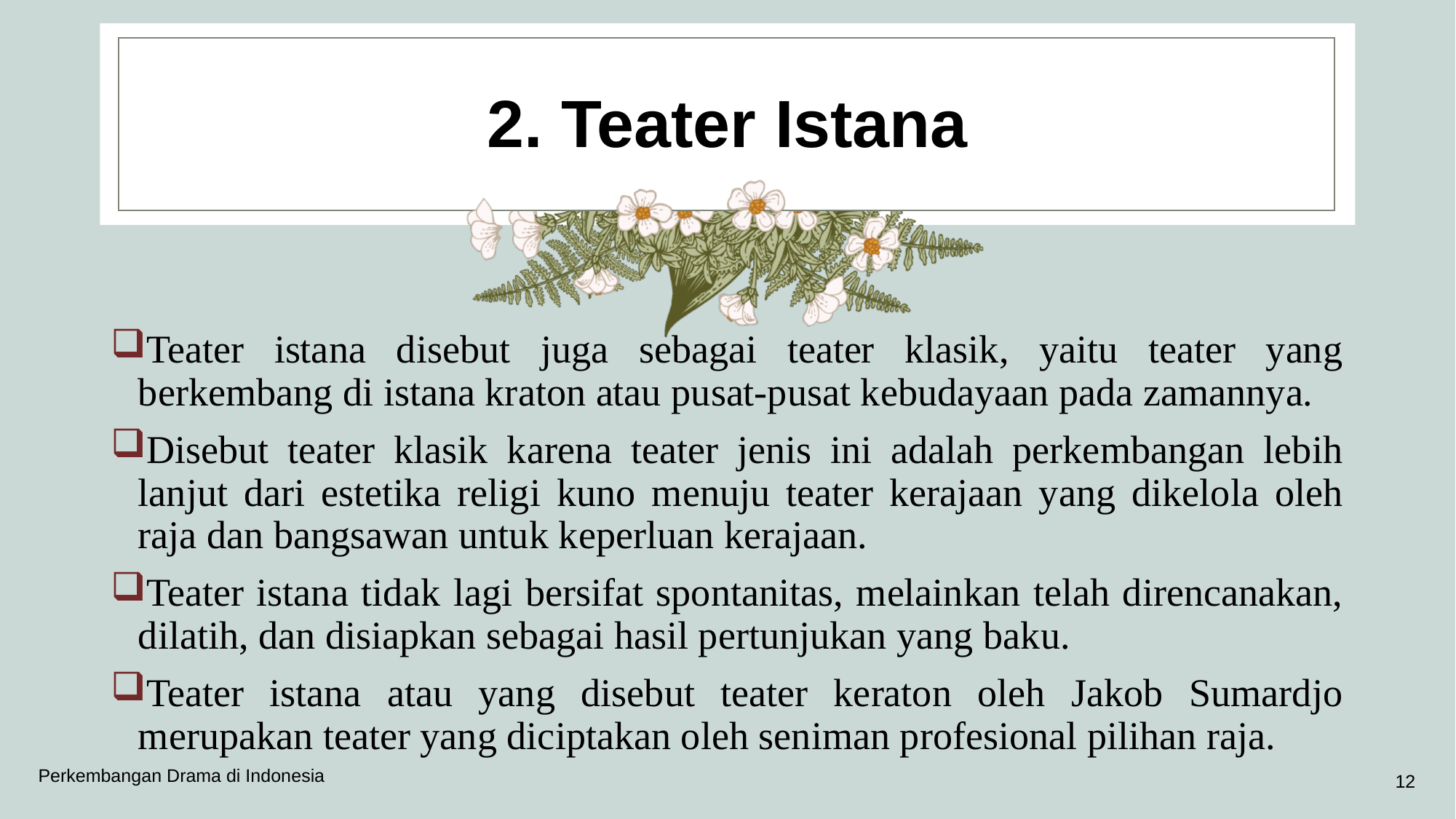

# 2. Teater Istana
Teater istana disebut juga sebagai teater klasik, yaitu teater yang berkembang di istana kraton atau pusat-pusat kebudayaan pada zamannya.
Disebut teater klasik karena teater jenis ini adalah perkembangan lebih lanjut dari estetika religi kuno menuju teater kerajaan yang dikelola oleh raja dan bangsawan untuk keperluan kerajaan.
Teater istana tidak lagi bersifat spontanitas, melainkan telah direncanakan, dilatih, dan disiapkan sebagai hasil pertunjukan yang baku.
Teater istana atau yang disebut teater keraton oleh Jakob Sumardjo merupakan teater yang diciptakan oleh seniman profesional pilihan raja.

12
Perkembangan Drama di Indonesia